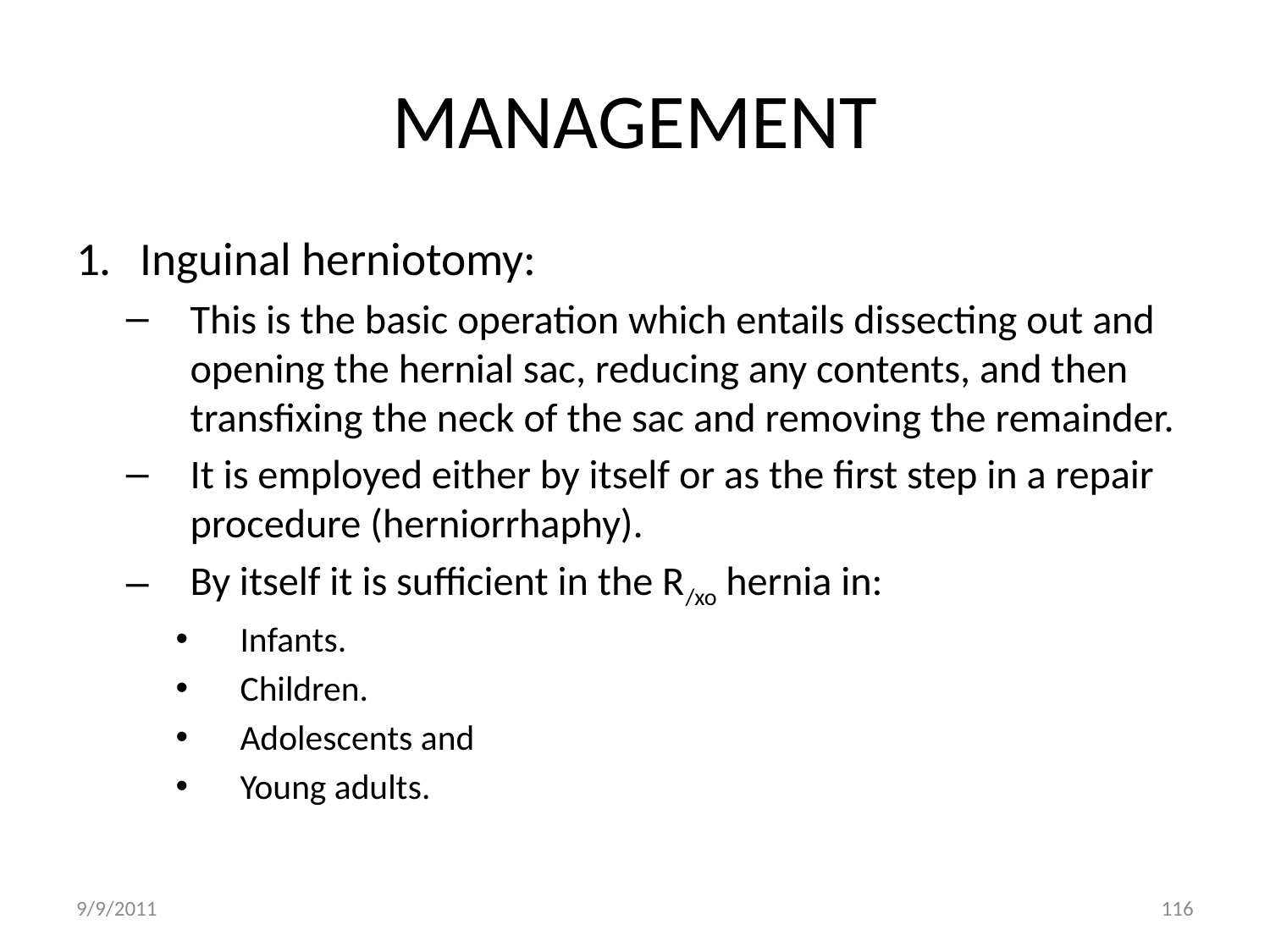

# MANAGEMENT
Inguinal herniotomy:
This is the basic operation which entails dissecting out and opening the hernial sac, reducing any contents, and then transfixing the neck of the sac and removing the remainder.
It is employed either by itself or as the first step in a repair procedure (herniorrhaphy).
By itself it is sufficient in the R/xo hernia in:
Infants.
Children.
Adolescents and
Young adults.
9/9/2011
116